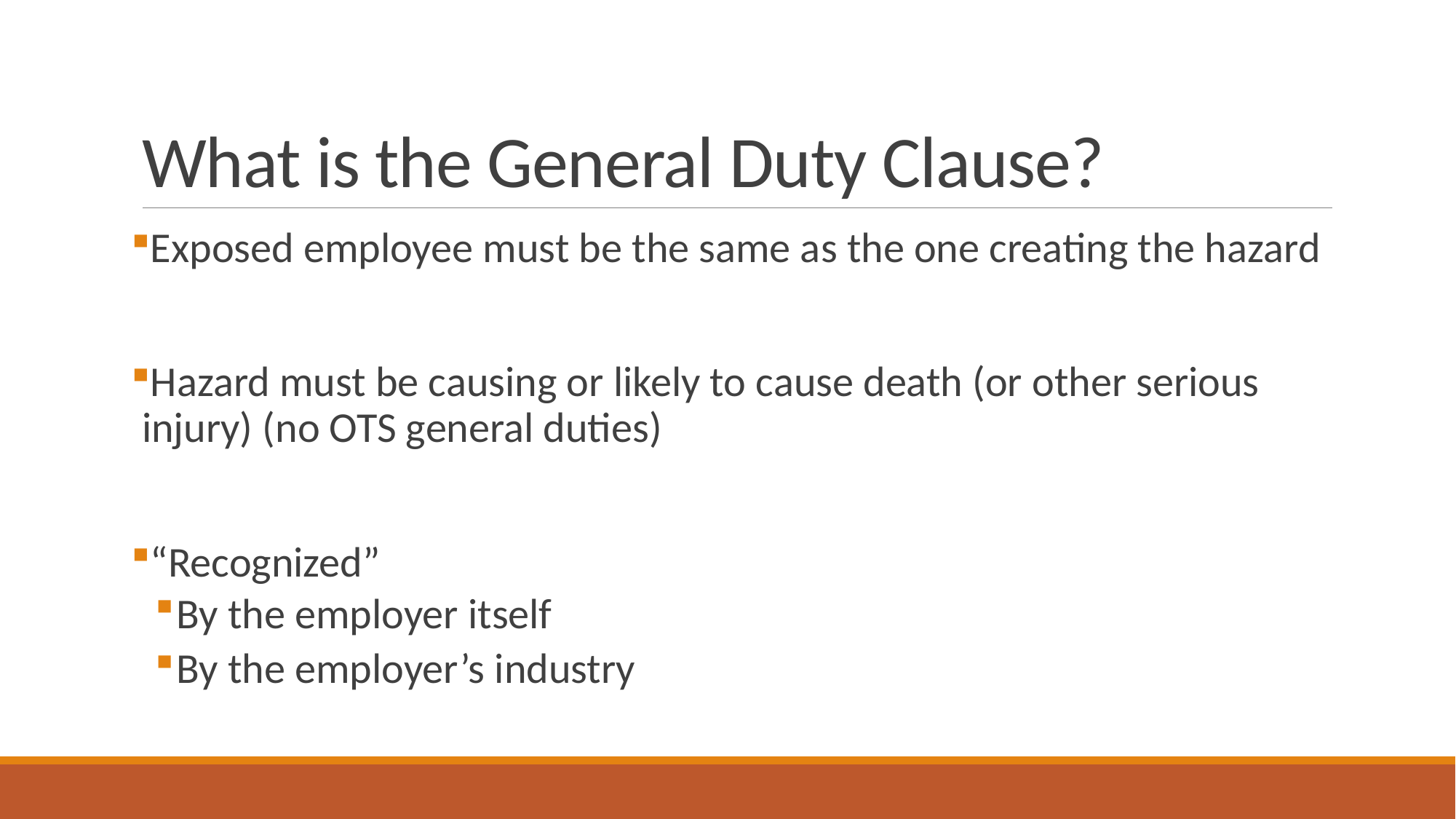

# What is the General Duty Clause?
Exposed employee must be the same as the one creating the hazard

Hazard must be causing or likely to cause death (or other serious injury) (no OTS general duties)

“Recognized”
By the employer itself
By the employer’s industry